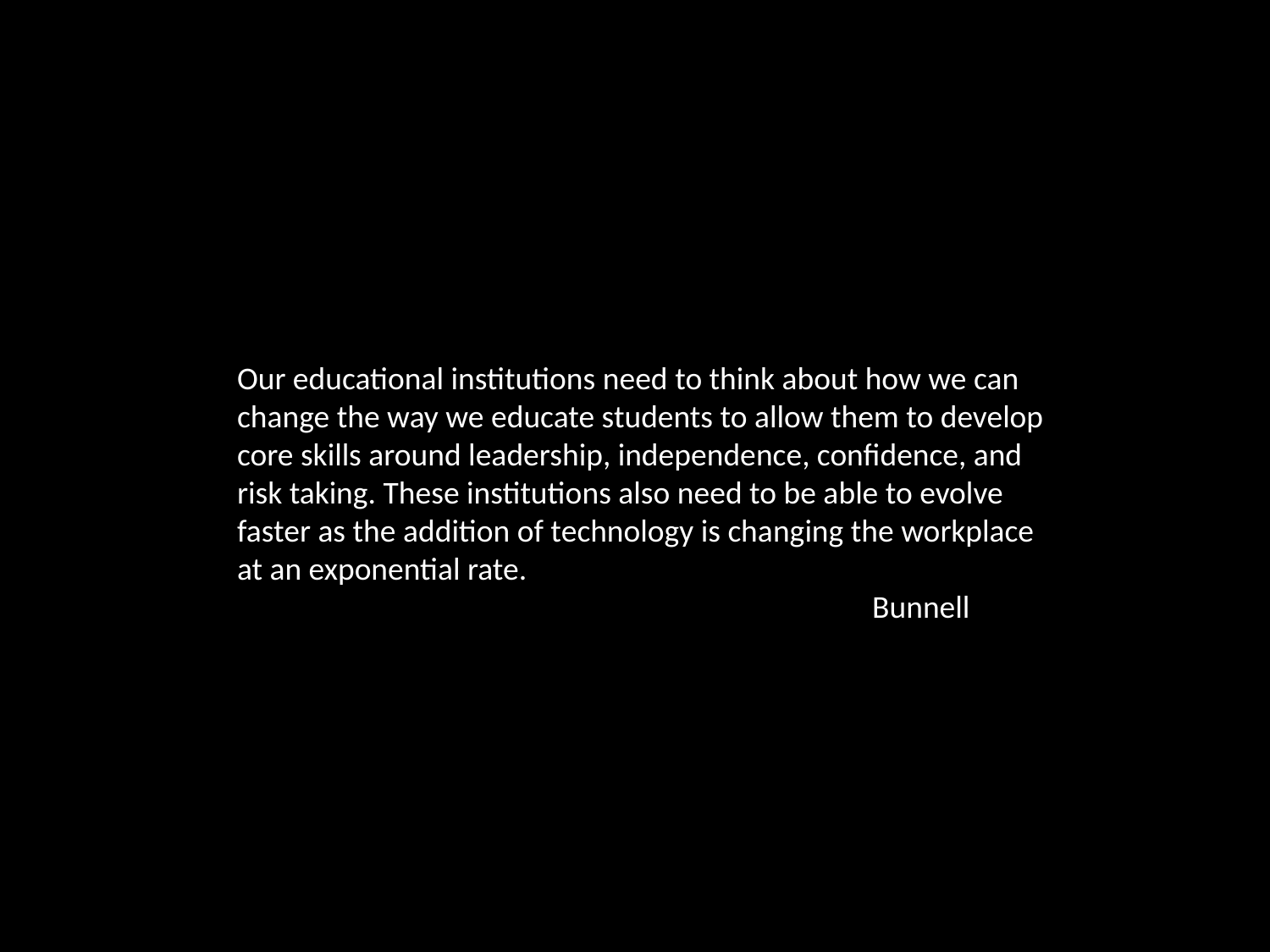

Our educational institutions need to think about how we can change the way we educate students to allow them to develop core skills around leadership, independence, confidence, and risk taking. These institutions also need to be able to evolve faster as the addition of technology is changing the workplace at an exponential rate.
					Bunnell